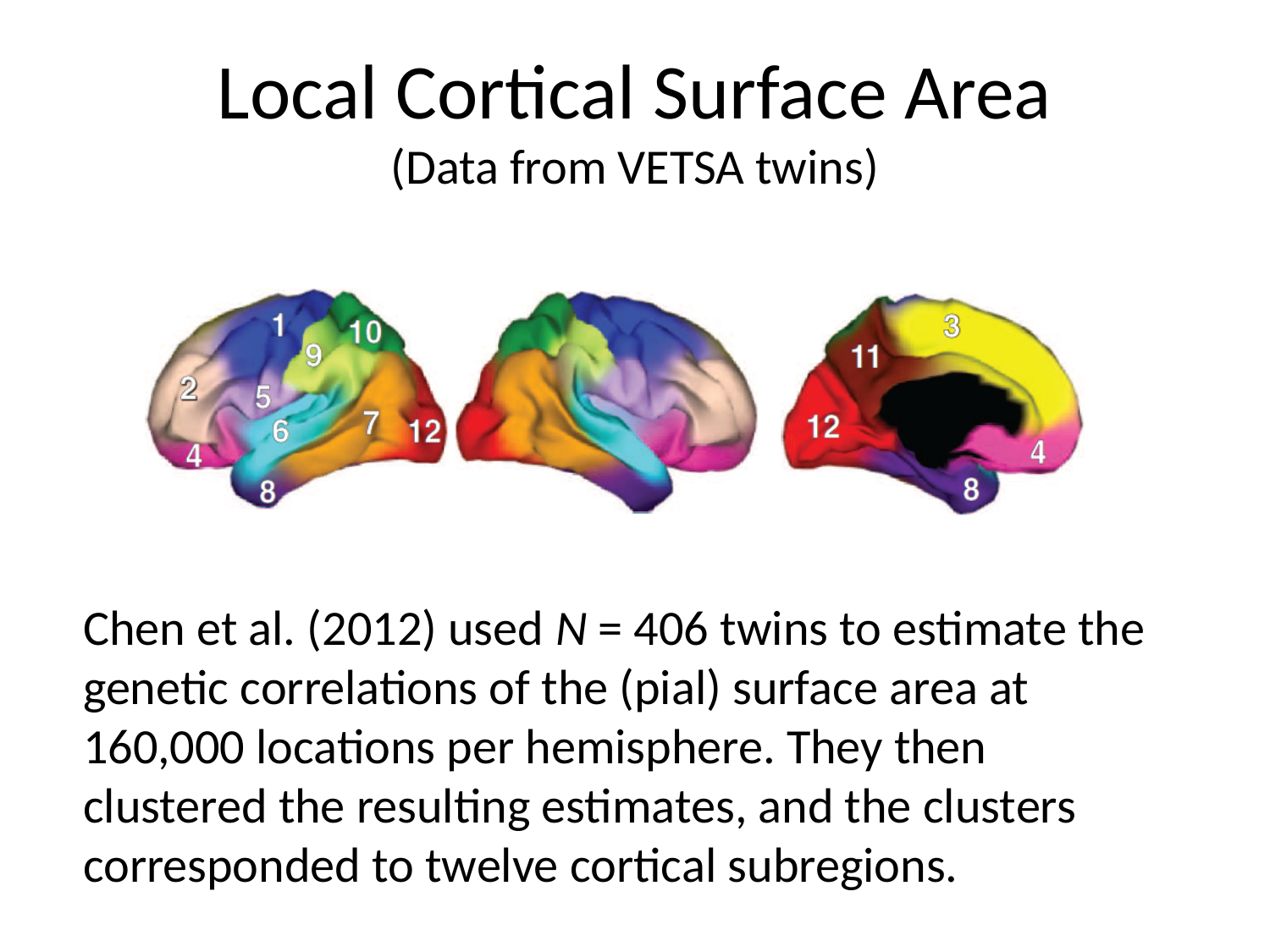

# Local Cortical Surface Area (Data from VETSA twins)

Chen et al. (2012) used N = 406 twins to estimate the genetic correlations of the (pial) surface area at 160,000 locations per hemisphere. They then  clustered the resulting estimates, and the clusters corresponded to twelve cortical subregions.